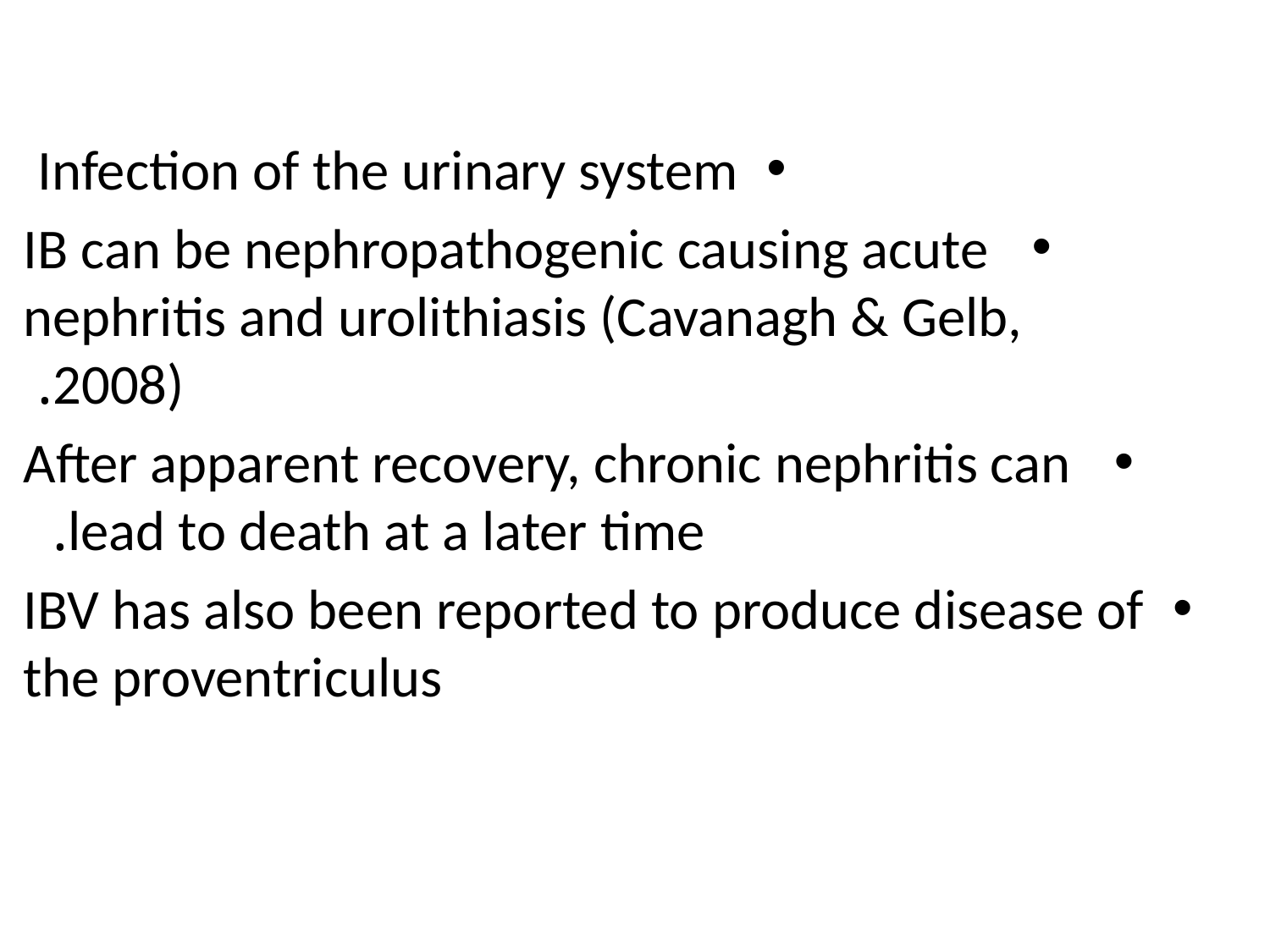

#
Infection of the urinary system
 IB can be nephropathogenic causing acute nephritis and urolithiasis (Cavanagh & Gelb, 2008).
 After apparent recovery, chronic nephritis can lead to death at a later time.
IBV has also been reported to produce disease of the proventriculus